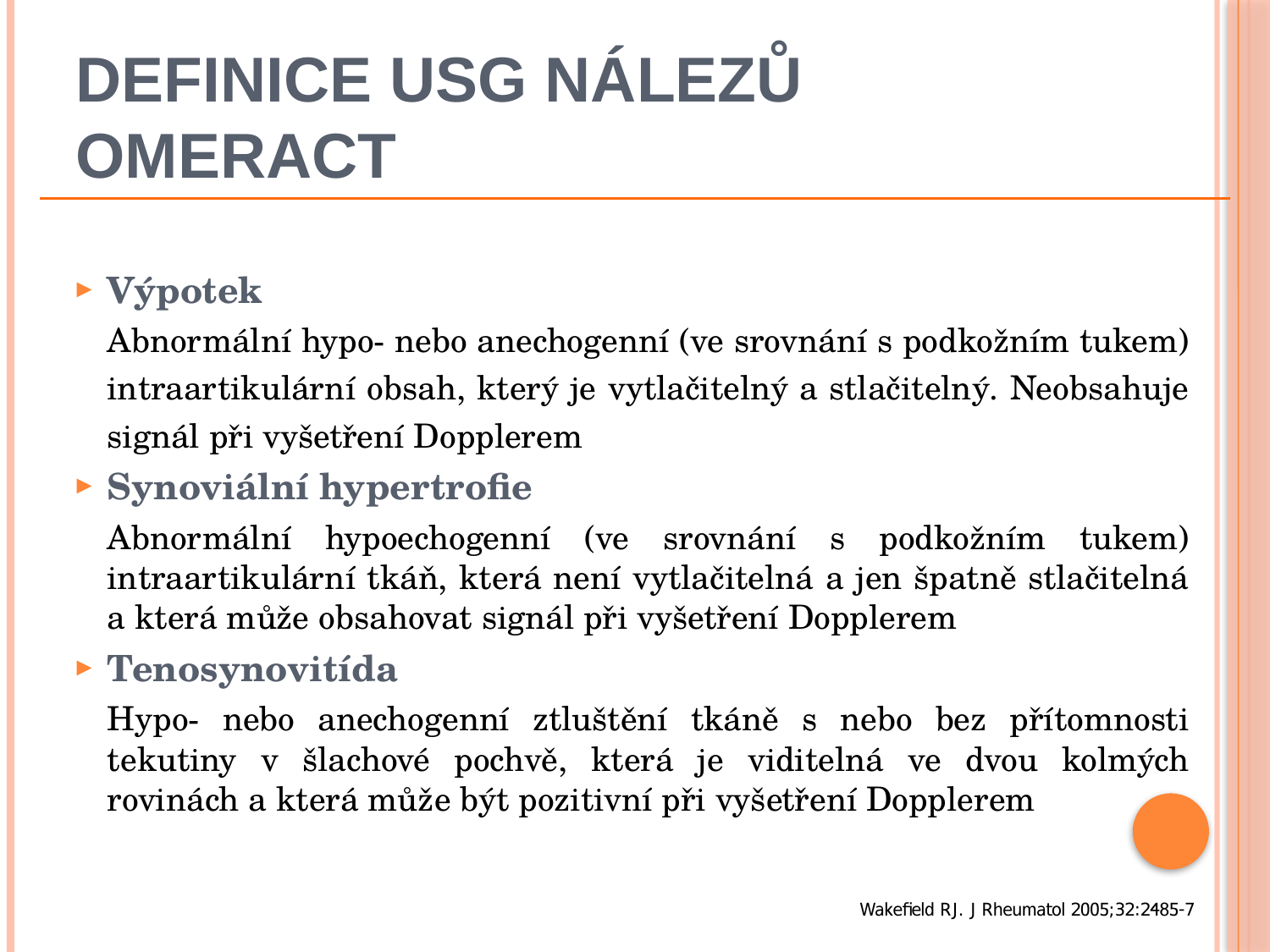

# Definice USG nálezů OMERACT

Výpotek
	Abnormální hypo- nebo anechogenní (ve srovnání s podkožním tukem) intraartikulární obsah, který je vytlačitelný a stlačitelný. Neobsahuje signál při vyšetření Dopplerem
Synoviální hypertrofie
	Abnormální hypoechogenní (ve srovnání s podkožním tukem) intraartikulární tkáň, která není vytlačitelná a jen špatně stlačitelná a která může obsahovat signál při vyšetření Dopplerem
Tenosynovitída
	Hypo- nebo anechogenní ztluštění tkáně s nebo bez přítomnosti tekutiny v šlachové pochvě, která je viditelná ve dvou kolmých rovinách a která může být pozitivní při vyšetření Dopplerem
Wakefield RJ. J Rheumatol 2005;32:2485-7